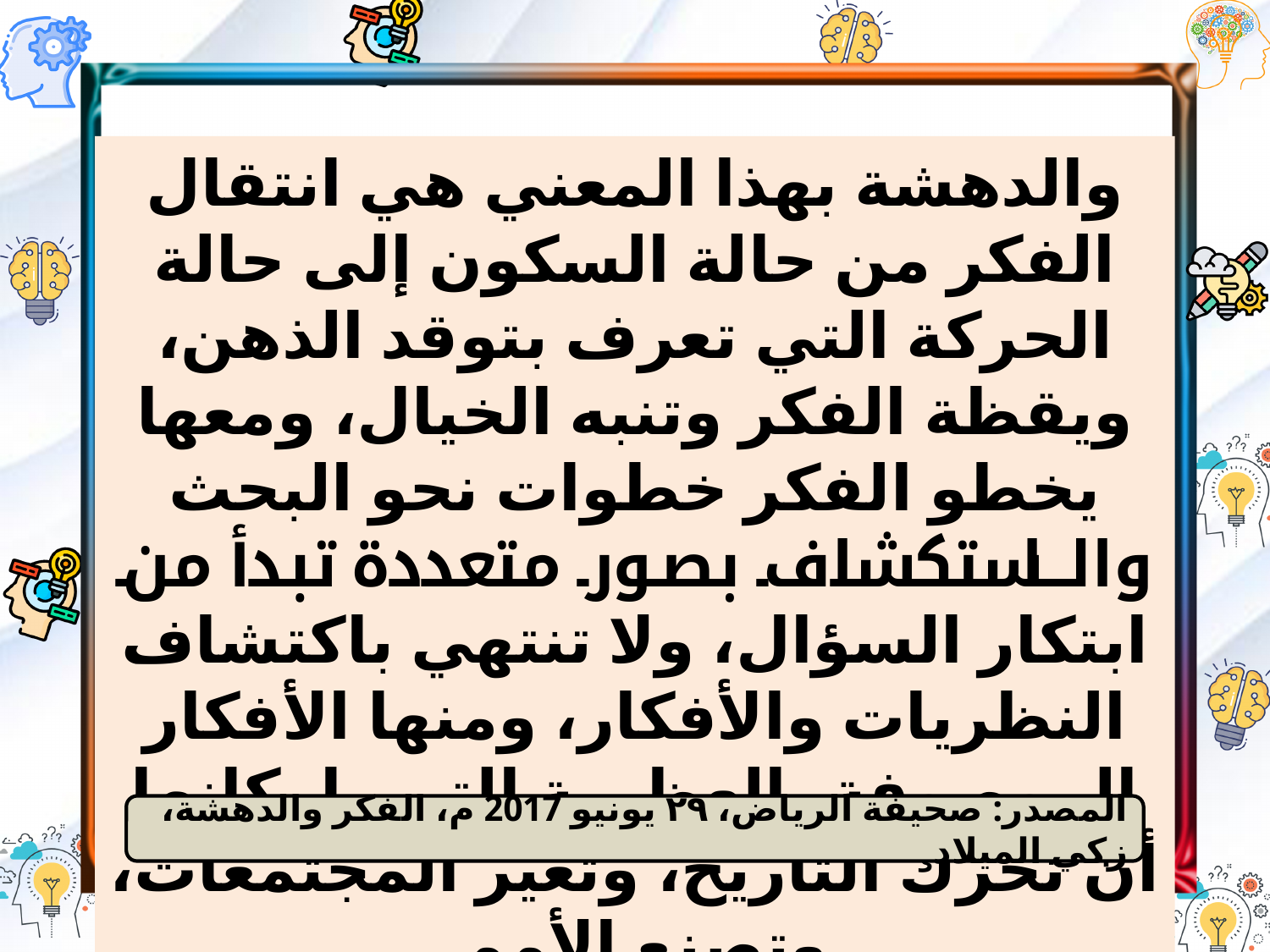

والدهشة بهذا المعني هي انتقال الفكر من حالة السكون إلى حالة الحركة التي تعرف بتوقد الذهن، ويقظة الفكر وتنبه الخيال، ومعها يخطو الفكر خطوات نحو البحث والاستكشاف بصور متعددة تبدأ من ابتكار السؤال، ولا تنتهي باكتشاف النظريات والأفكار، ومنها الأفكار الموصوفة بالعظيمة التي بإمكانها أن تحرك التاريخ، وتغير المجتمعات، وتصنع الأمم.
المصدر: صحيفة الرياض، ٢٩ يونيو 2017 م، الفكر والدهشة، زكي الميلاد